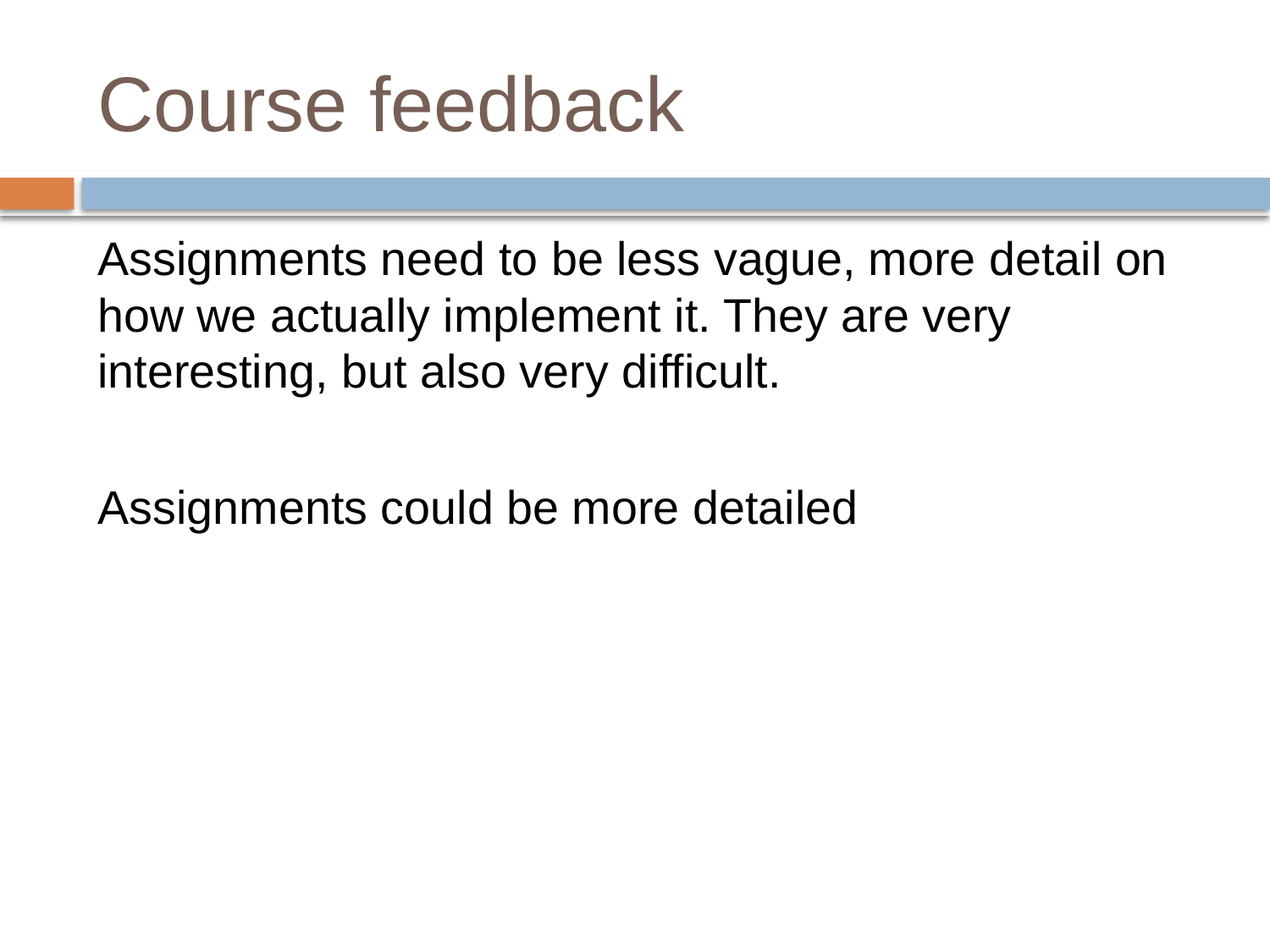

# Course feedback
Assignments need to be less vague, more detail on how we actually implement it. They are very interesting, but also very difficult.

Assignments could be more detailed